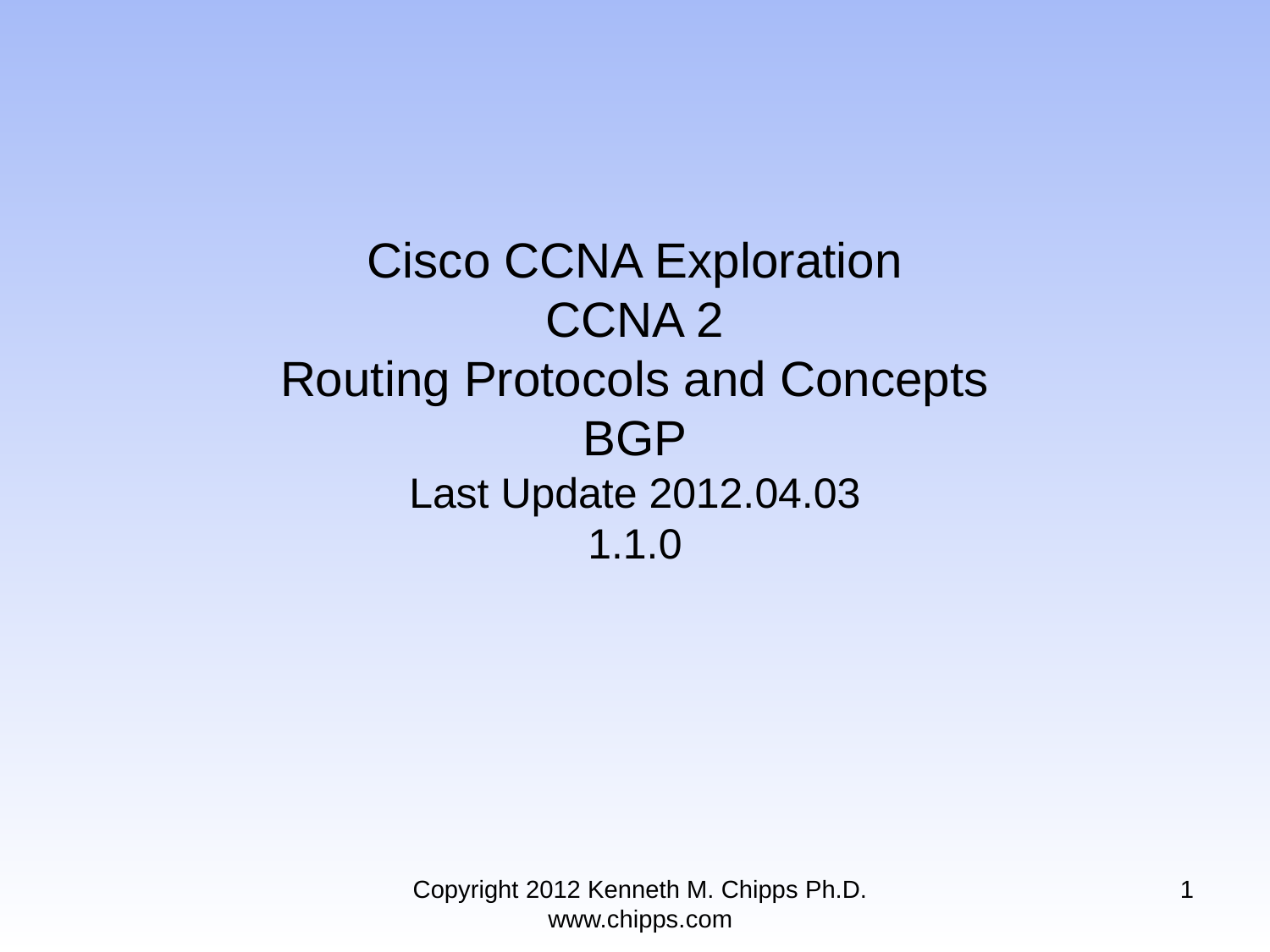

# Cisco CCNA Exploration CCNA 2 Routing Protocols and Concepts BGP Last Update 2012.04.03 1.1.0

Copyright 2012 Kenneth M. Chipps Ph.D. www.chipps.com
1